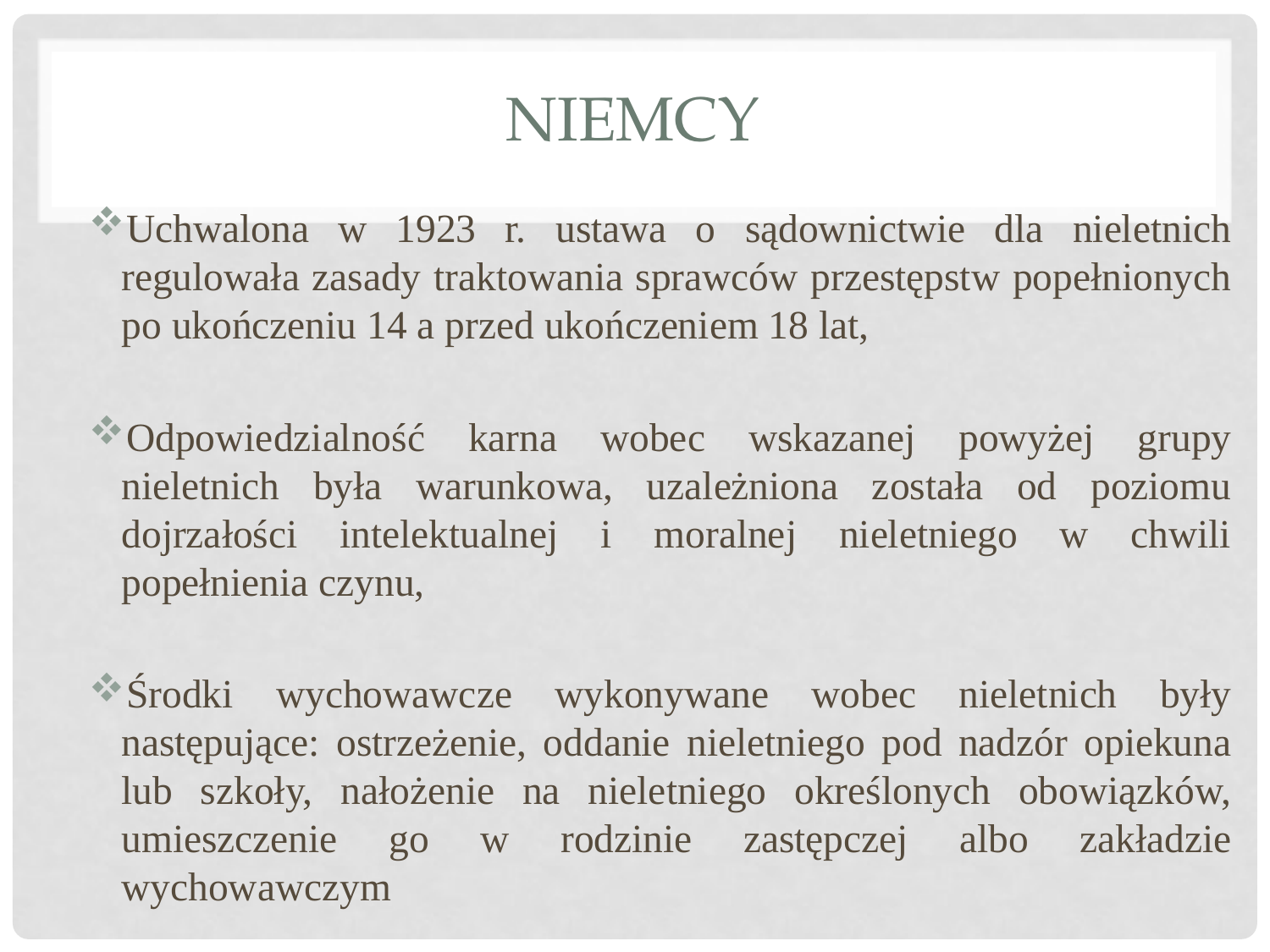

# Niemcy
Uchwalona w 1923 r. ustawa o sądownictwie dla nieletnich regulowała zasady traktowania sprawców przestępstw popełnionych po ukończeniu 14 a przed ukończeniem 18 lat,

Odpowiedzialność karna wobec wskazanej powyżej grupy nieletnich była warunkowa, uzależniona została od poziomu dojrzałości intelektualnej i moralnej nieletniego w chwili popełnienia czynu,

Środki wychowawcze wykonywane wobec nieletnich były następujące: ostrzeżenie, oddanie nieletniego pod nadzór opiekuna lub szkoły, nałożenie na nieletniego określonych obowiązków, umieszczenie go w rodzinie zastępczej albo zakładzie wychowawczym